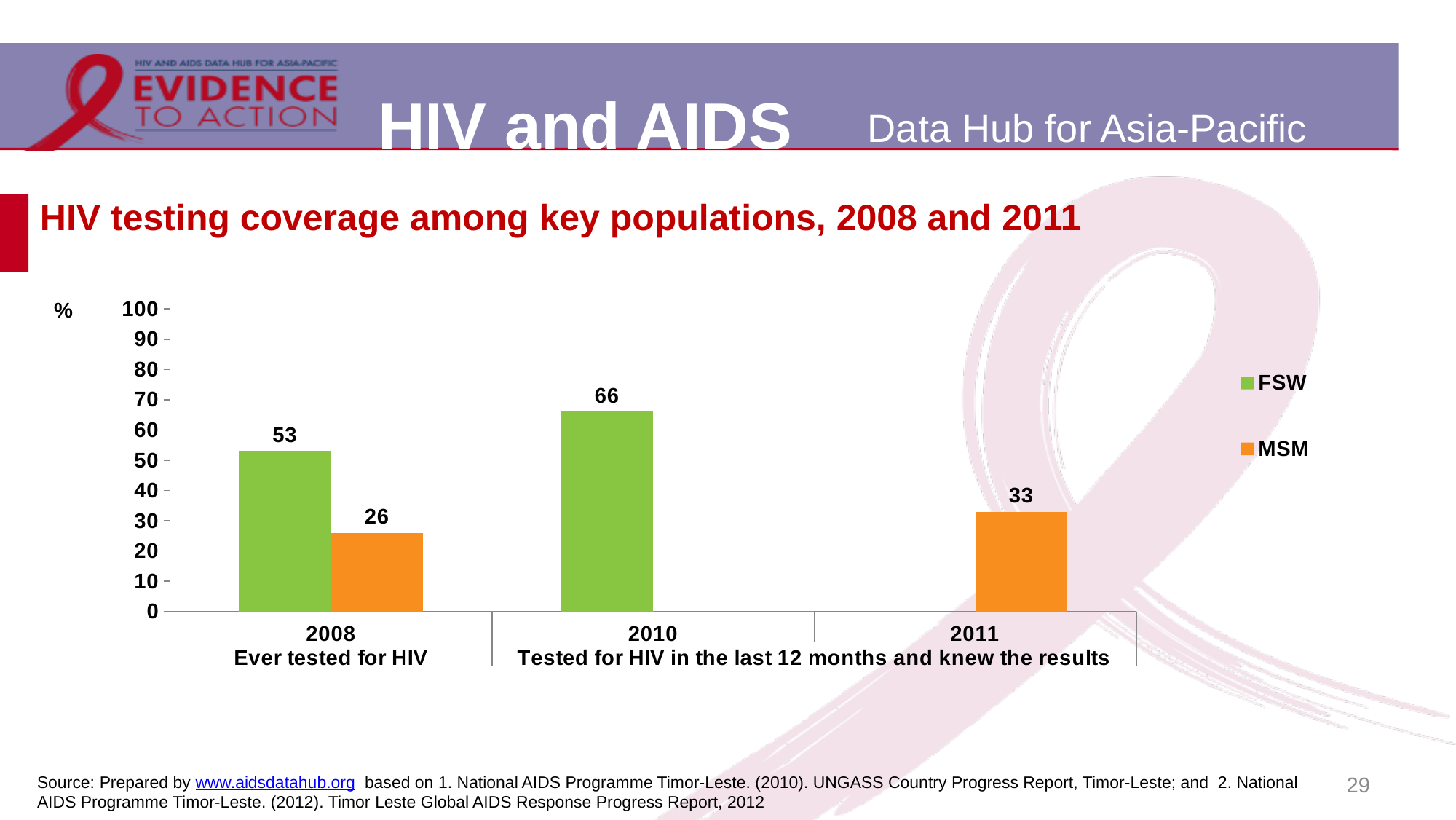

# HIV testing coverage among key populations, 2008 and 2011

### Chart

| Category | FSW | MSM |
|---|---|---|
| 2008 | 53.0 | 26.0 |
| 2010 | 66.0 | None |
| 2011 | None | 33.0 |
29
Source: Prepared by www.aidsdatahub.org  based on 1. National AIDS Programme Timor-Leste. (2010). UNGASS Country Progress Report, Timor-Leste; and  2. National AIDS Programme Timor-Leste. (2012). Timor Leste Global AIDS Response Progress Report, 2012